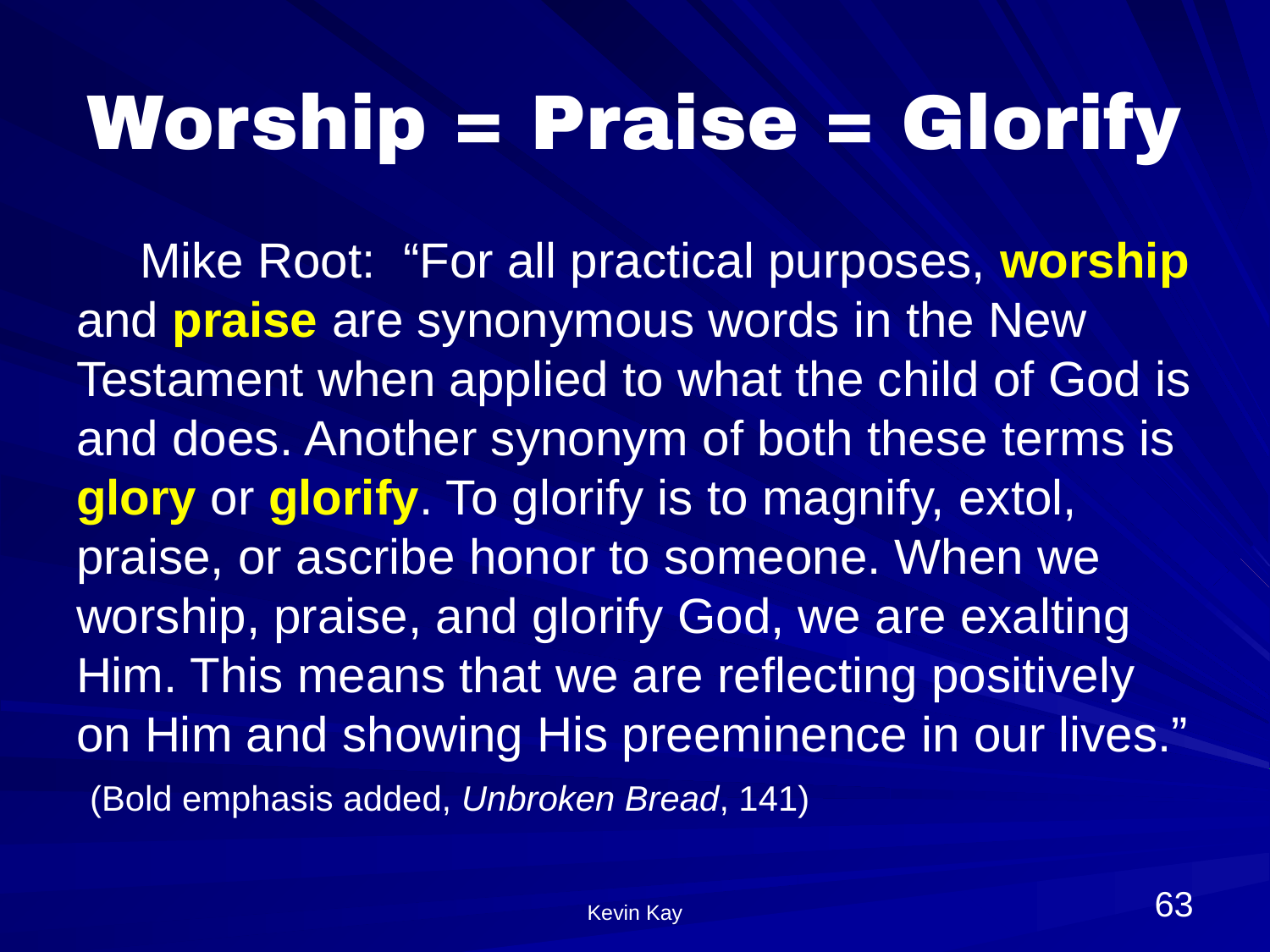

# Worship = Praise = Glorify
Mike Root:  “For all practical purposes, worship and praise are synonymous words in the New Testament when applied to what the child of God is and does. Another synonym of both these terms is glory or glorify. To glorify is to magnify, extol, praise, or ascribe honor to someone. When we worship, praise, and glorify God, we are exalting Him. This means that we are reflecting positively on Him and showing His preeminence in our lives.”  (Bold emphasis added, Unbroken Bread, 141)
63
Kevin Kay